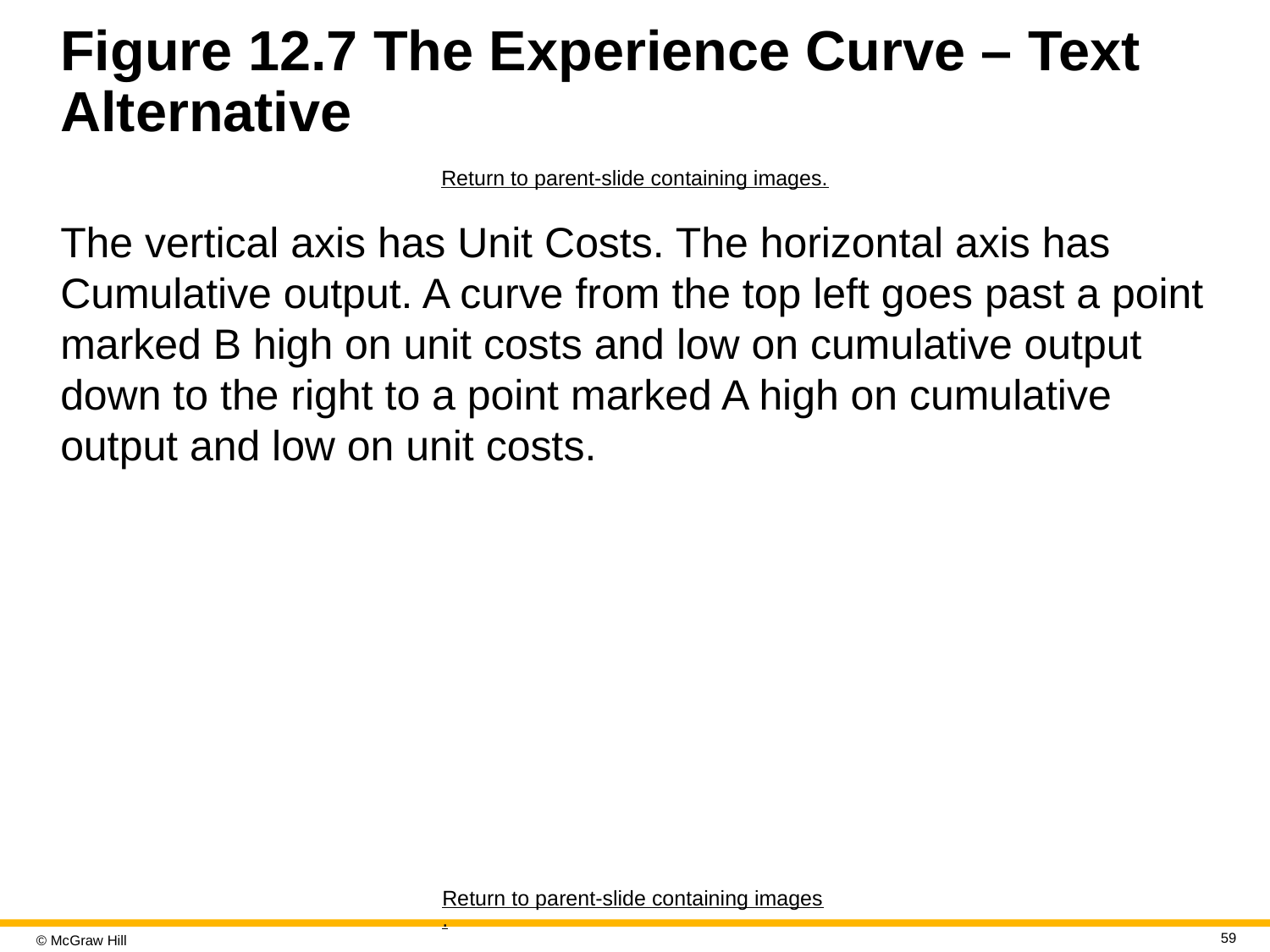

# Figure 12.7 The Experience Curve – Text Alternative
Return to parent-slide containing images.
The vertical axis has Unit Costs. The horizontal axis has Cumulative output. A curve from the top left goes past a point marked B high on unit costs and low on cumulative output down to the right to a point marked A high on cumulative output and low on unit costs.
Return to parent-slide containing images.